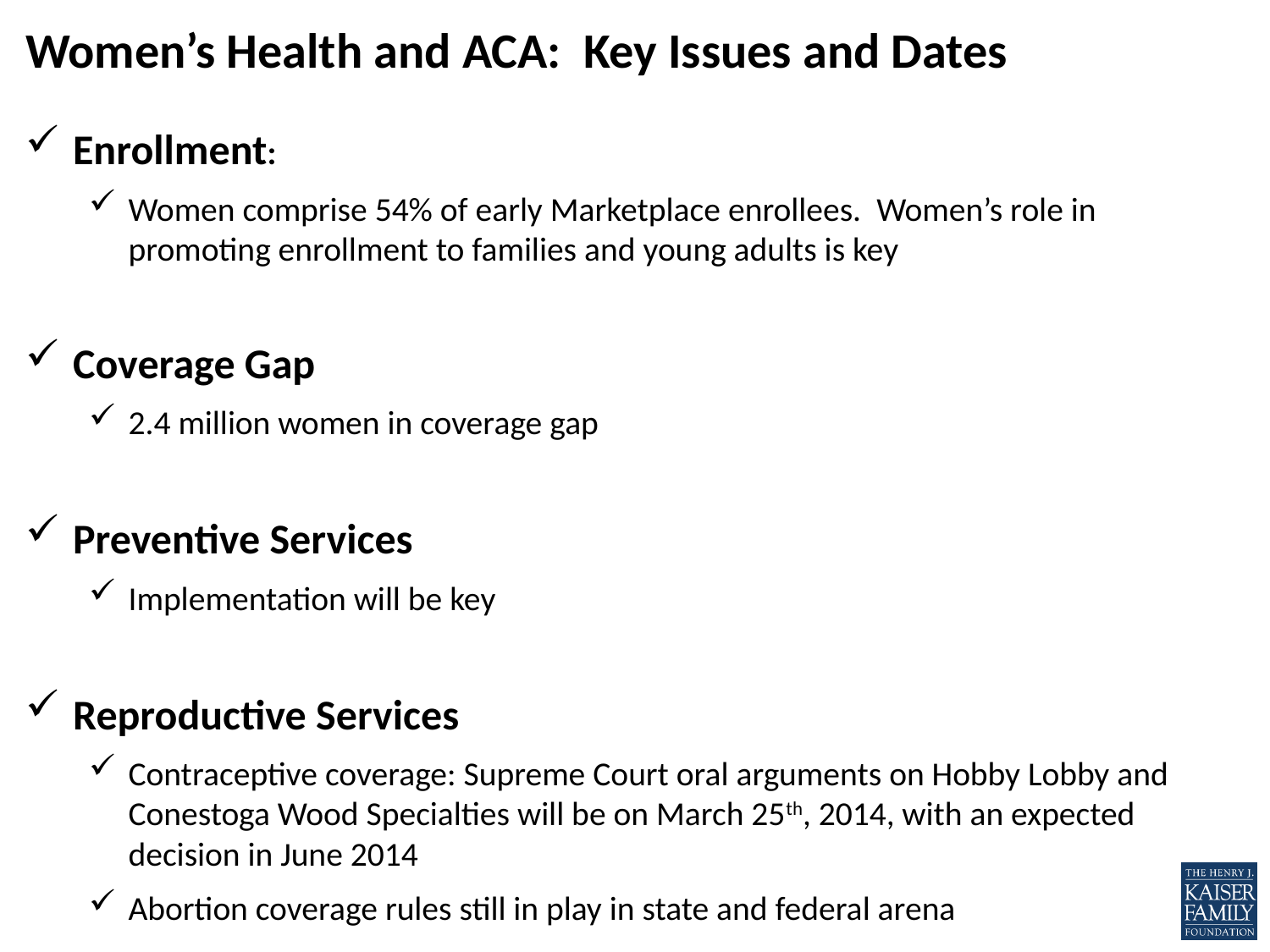

# Women’s Health and ACA:  Key Issues and Dates
Enrollment:
Women comprise 54% of early Marketplace enrollees.  Women’s role in promoting enrollment to families and young adults is key

Coverage Gap
2.4 million women in coverage gap

Preventive Services
Implementation will be key

Reproductive Services
Contraceptive coverage: Supreme Court oral arguments on Hobby Lobby and Conestoga Wood Specialties will be on March 25th, 2014, with an expected decision in June 2014
Abortion coverage rules still in play in state and federal arena